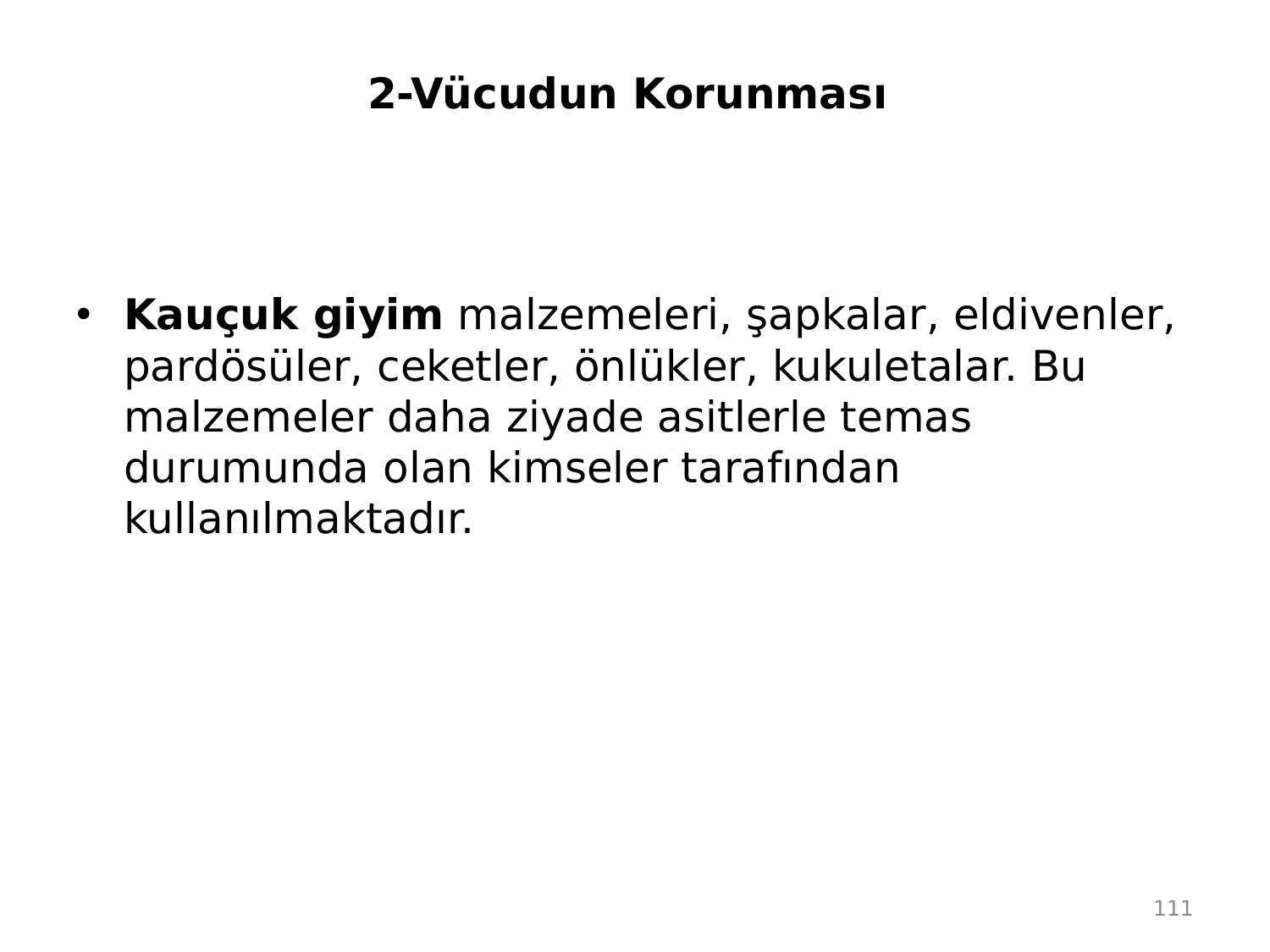

# 2-Vücudun Korunması

Kauçuk giyim malzemeleri, şapkalar, eldivenler, pardösüler, ceketler, önlükler, kukuletalar. Bu malzemeler daha ziyade asitlerle temas durumunda olan kimseler tarafından kullanılmaktadır.

111